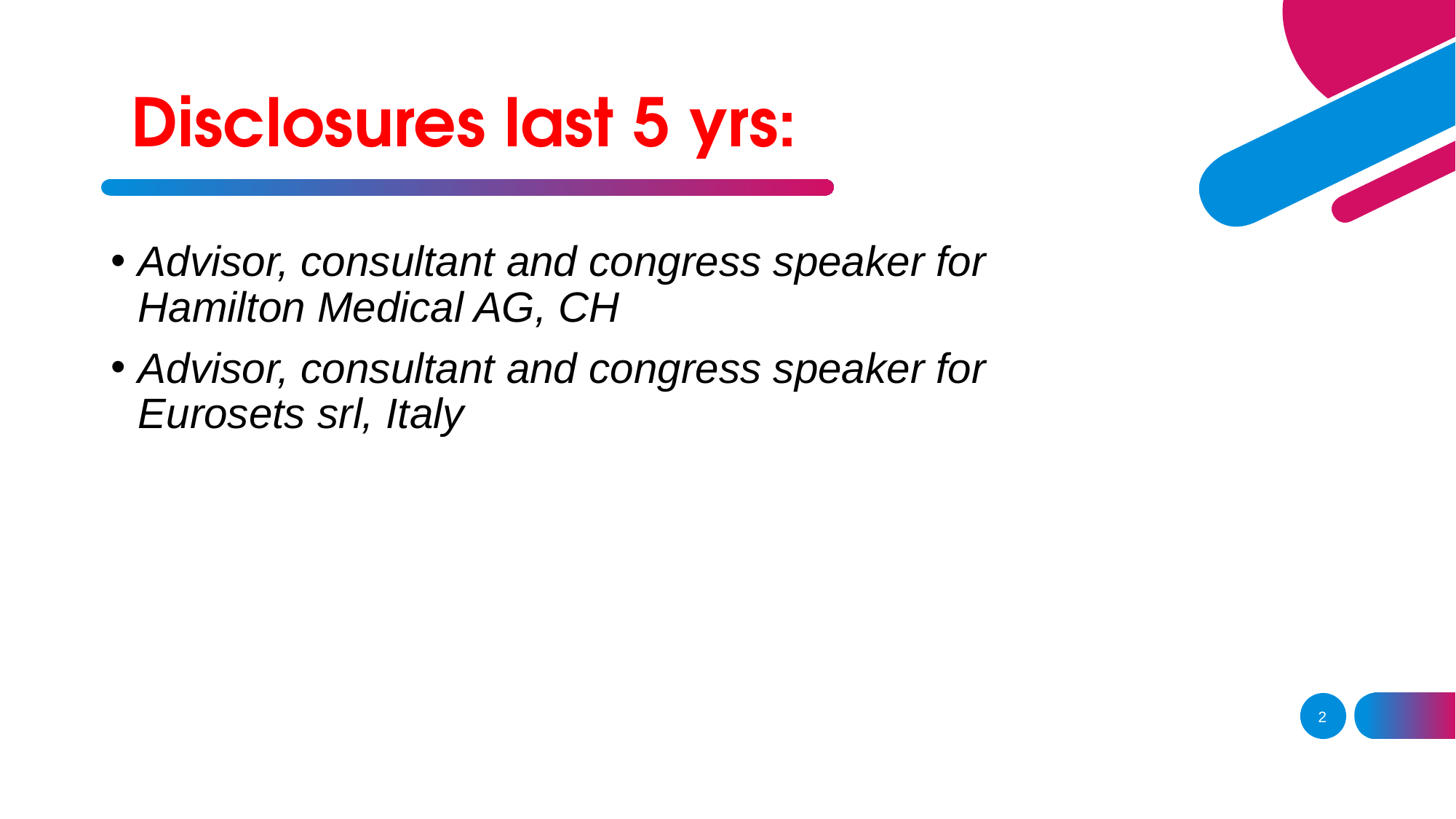

# Disclosures last 5 yrs:
Advisor, consultant and congress speaker for Hamilton Medical AG, CH
Advisor, consultant and congress speaker for Eurosets srl, Italy
2